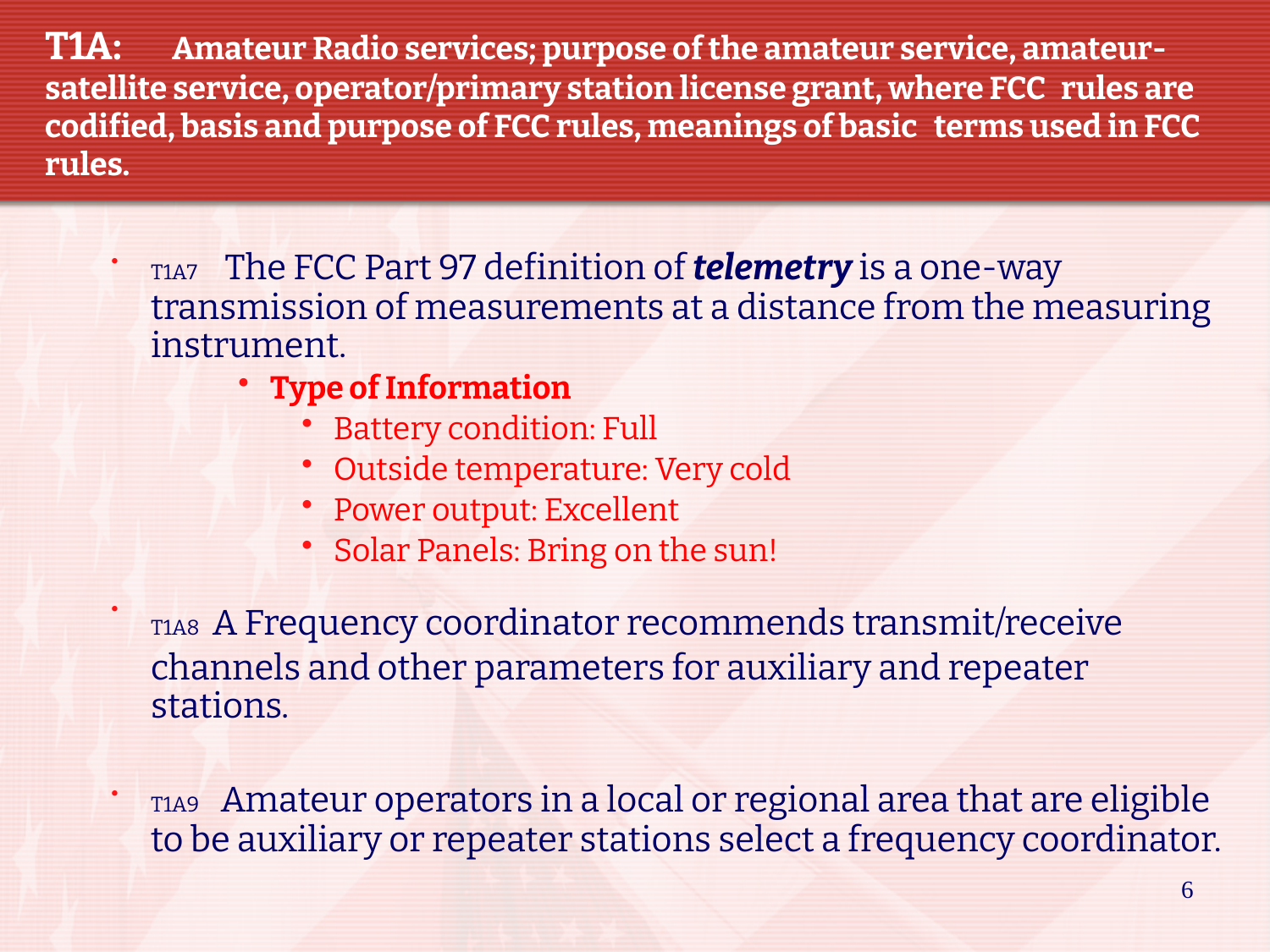

# T1A: 	Amateur Radio services; purpose of the amateur service, amateur-	satellite service, operator/primary station license grant, where FCC 	rules are codified, basis and purpose of FCC rules, meanings of basic 	terms used in FCC rules.
T1A7  The FCC Part 97 definition of telemetry is a one-way transmission of measurements at a distance from the measuring instrument.
Type of Information
Battery condition: Full
Outside temperature: Very cold
Power output: Excellent
Solar Panels: Bring on the sun!
T1A8 A Frequency coordinator recommends transmit/receive channels and other parameters for auxiliary and repeater stations.

T1A9   Amateur operators in a local or regional area that are eligible to be auxiliary or repeater stations select a frequency coordinator.

6